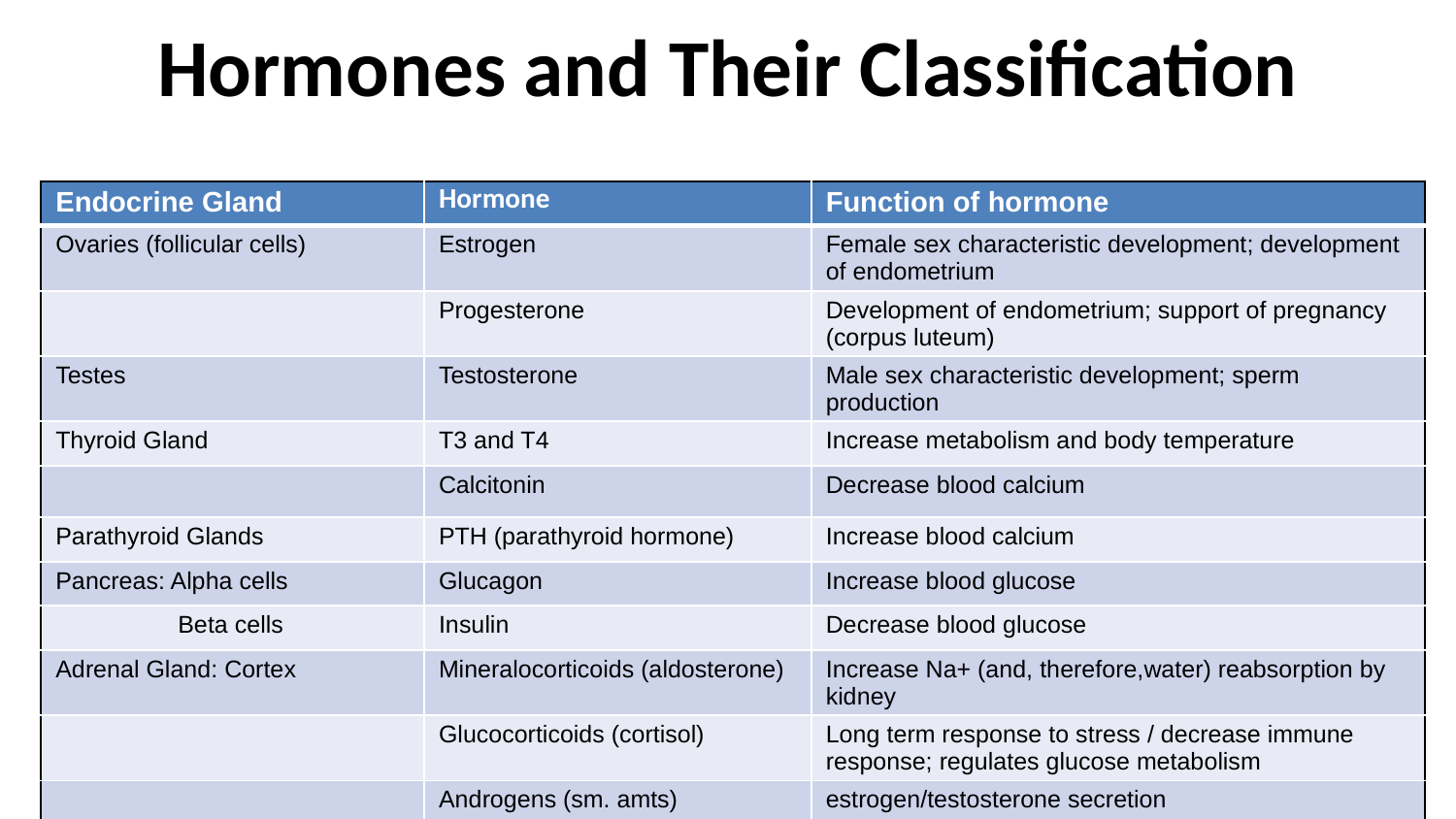

Hormones and Their Classification
| Endocrine Gland | Hormone | Function of hormone |
| --- | --- | --- |
| Ovaries (follicular cells) | Estrogen | Female sex characteristic development; development of endometrium |
|  | Progesterone | Development of endometrium; support of pregnancy (corpus luteum) |
| Testes | Testosterone | Male sex characteristic development; sperm production |
| Thyroid Gland | T3 and T4 | Increase metabolism and body temperature |
|  | Calcitonin | Decrease blood calcium |
| Parathyroid Glands | PTH (parathyroid hormone) | Increase blood calcium |
| Pancreas: Alpha cells | Glucagon | Increase blood glucose |
| Beta cells | Insulin | Decrease blood glucose |
| Adrenal Gland: Cortex | Mineralocorticoids (aldosterone) | Increase Na+ (and, therefore,water) reabsorption by kidney |
|  | Glucocorticoids (cortisol) | Long term response to stress / decrease immune response; regulates glucose metabolism |
|  | Androgens (sm. amts) | estrogen/testosterone secretion |